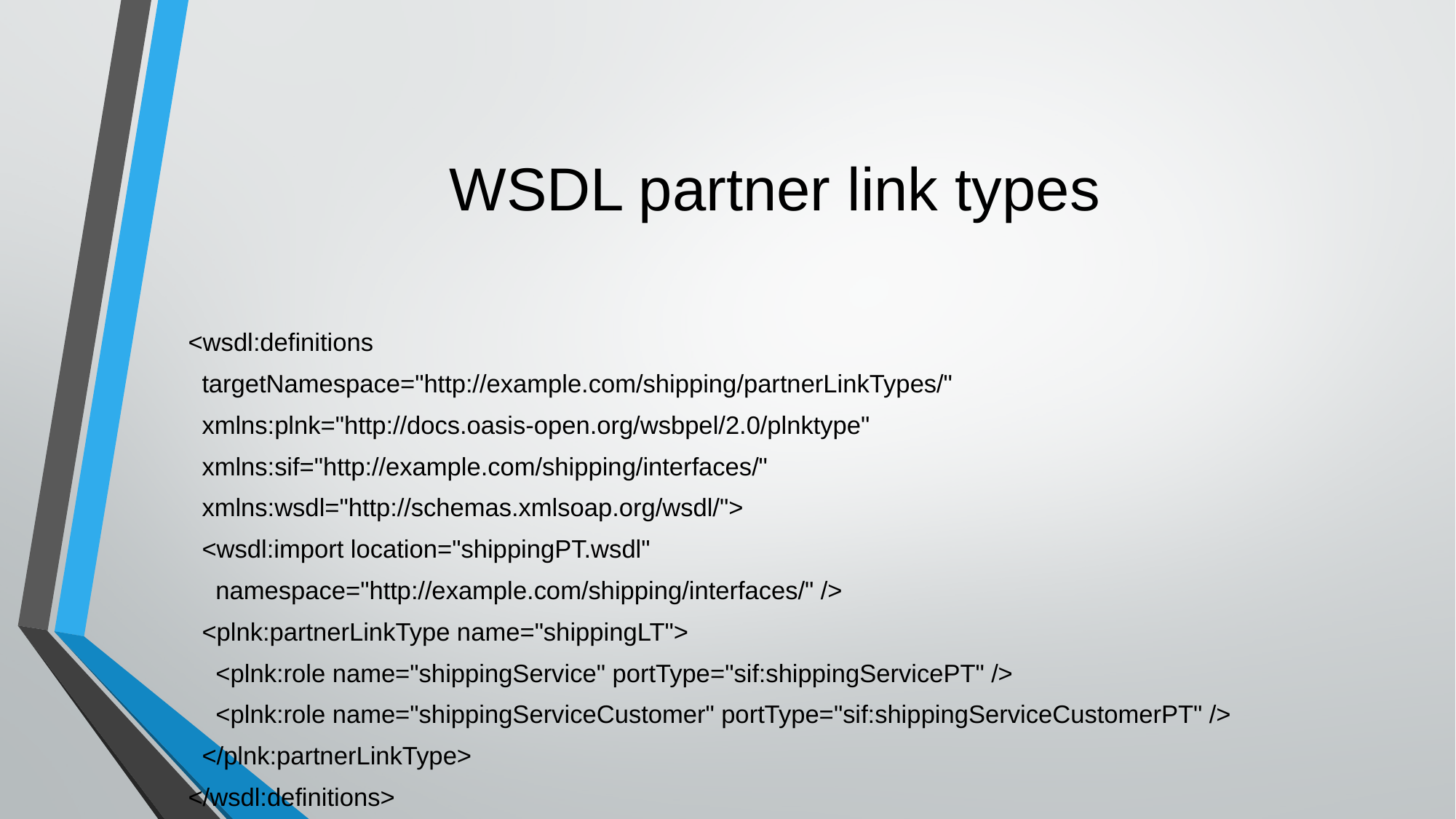

# WSDL partner link types
<wsdl:definitions
  targetNamespace="http://example.com/shipping/partnerLinkTypes/"
  xmlns:plnk="http://docs.oasis-open.org/wsbpel/2.0/plnktype"
  xmlns:sif="http://example.com/shipping/interfaces/"
  xmlns:wsdl="http://schemas.xmlsoap.org/wsdl/">
  <wsdl:import location="shippingPT.wsdl"
    namespace="http://example.com/shipping/interfaces/" />
  <plnk:partnerLinkType name="shippingLT">
    <plnk:role name="shippingService" portType="sif:shippingServicePT" />
    <plnk:role name="shippingServiceCustomer" portType="sif:shippingServiceCustomerPT" />
  </plnk:partnerLinkType>
</wsdl:definitions>